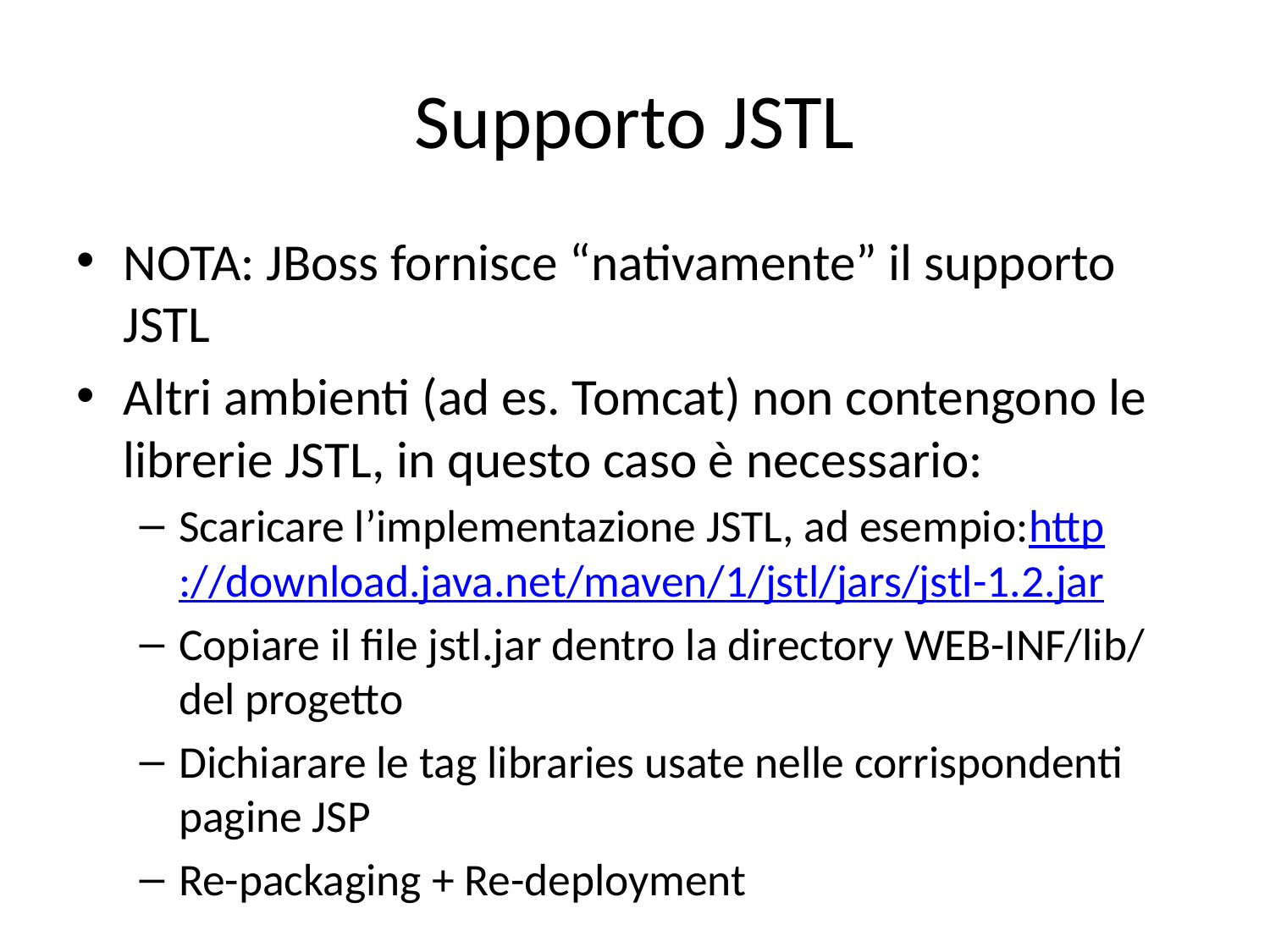

# Supporto JSTL
NOTA: JBoss fornisce “nativamente” il supporto JSTL
Altri ambienti (ad es. Tomcat) non contengono le librerie JSTL, in questo caso è necessario:
Scaricare l’implementazione JSTL, ad esempio:http://download.java.net/maven/1/jstl/jars/jstl-1.2.jar
Copiare il file jstl.jar dentro la directory WEB-INF/lib/ del progetto
Dichiarare le tag libraries usate nelle corrispondenti pagine JSP
Re-packaging + Re-deployment